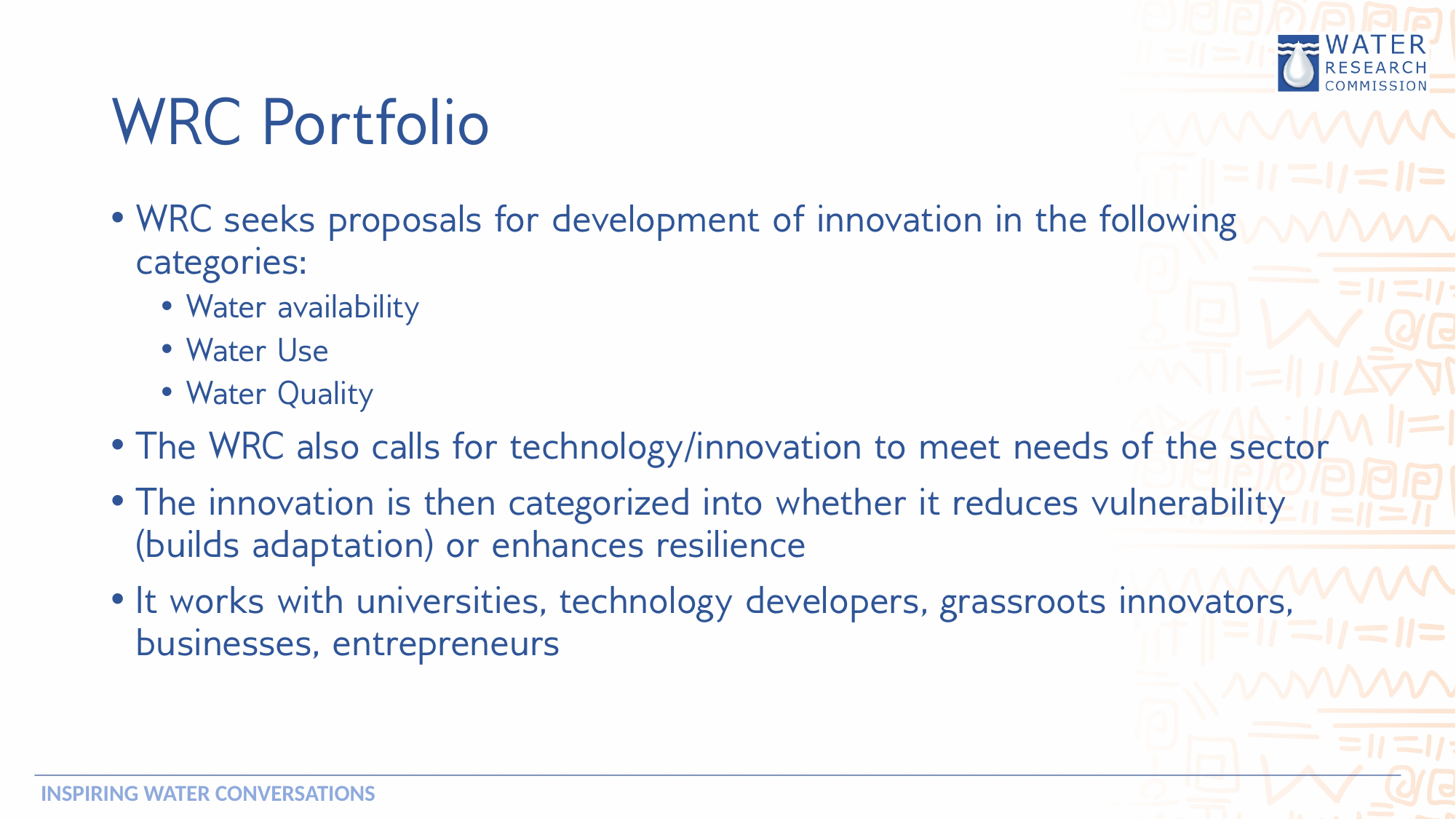

WRC Portfolio
WRC seeks proposals for development of innovation in the following categories:
Water availability
Water Use
Water Quality
The WRC also calls for technology/innovation to meet needs of the sector
The innovation is then categorized into whether it reduces vulnerability (builds adaptation) or enhances resilience
It works with universities, technology developers, grassroots innovators, businesses, entrepreneurs